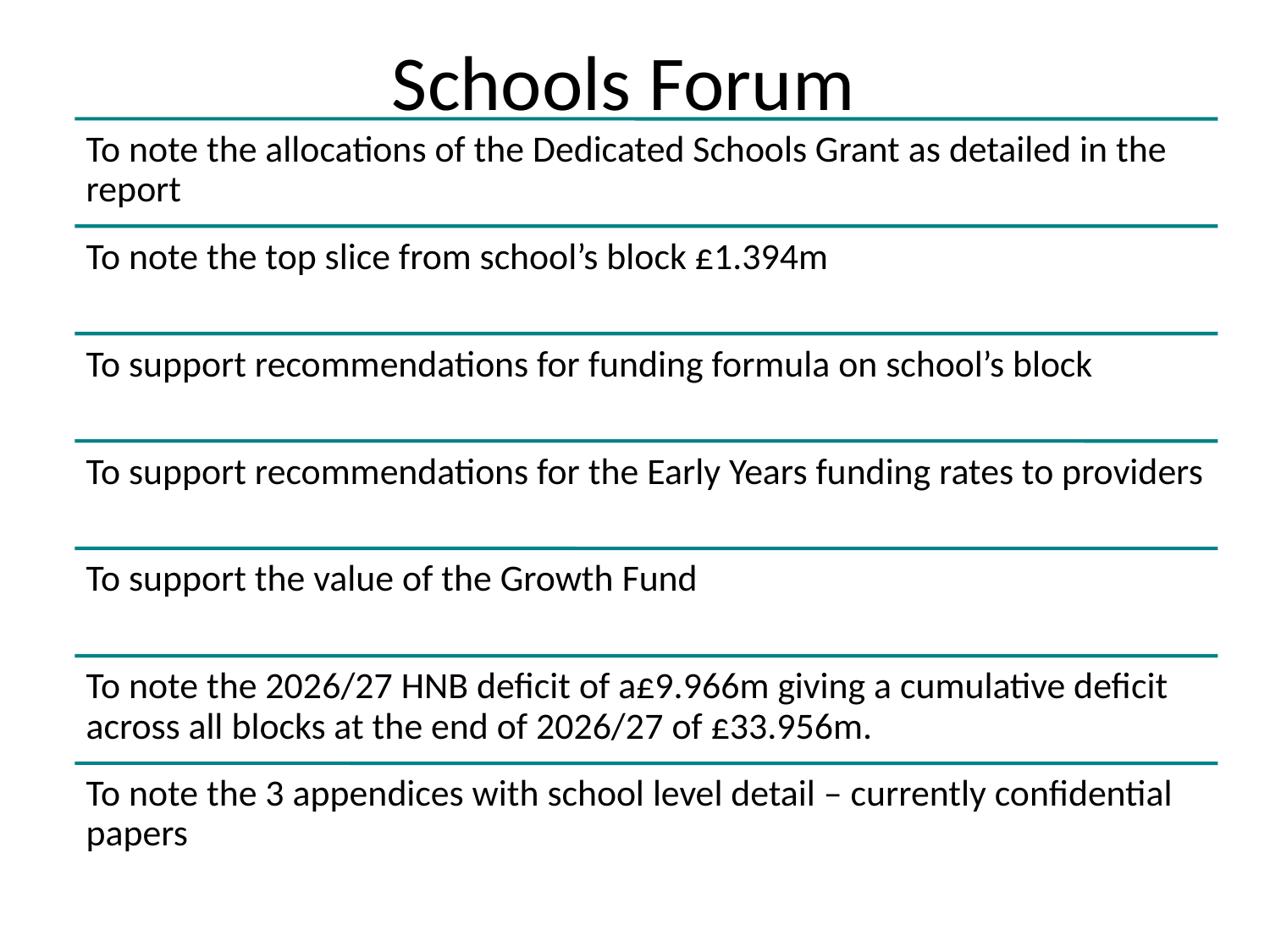

# Schools Forum
To note the allocations of the Dedicated Schools Grant as detailed in the report
To note the top slice from school’s block £1.394m
To support recommendations for funding formula on school’s block
To support recommendations for the Early Years funding rates to providers
To support the value of the Growth Fund
To note the 2026/27 HNB deficit of a£9.966m giving a cumulative deficit across all blocks at the end of 2026/27 of £33.956m.
To note the 3 appendices with school level detail – currently confidential papers